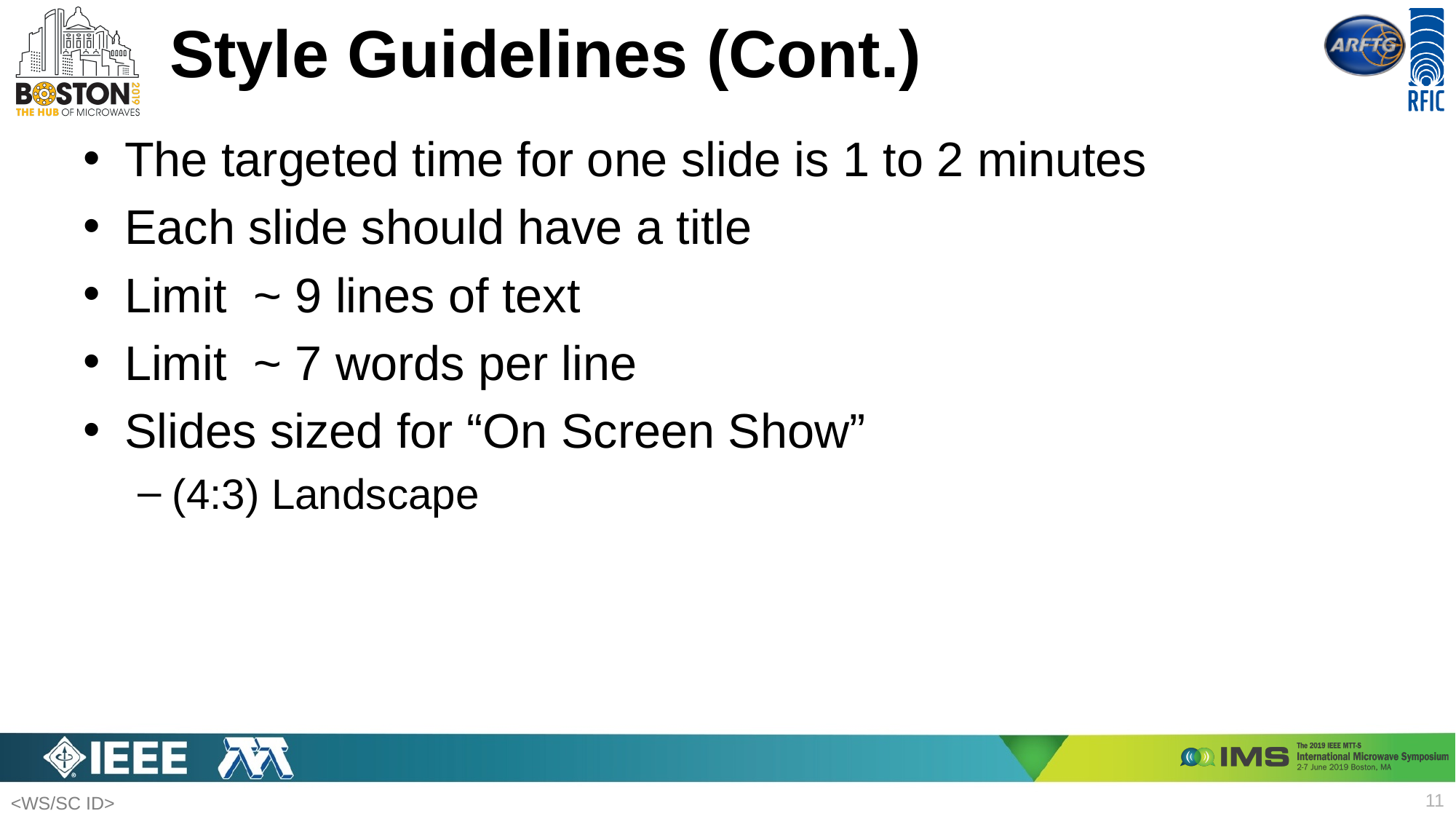

# Style Guidelines (Cont.)
The targeted time for one slide is 1 to 2 minutes
Each slide should have a title
Limit  ~ 9 lines of text
Limit  ~ 7 words per line
Slides sized for “On Screen Show”
(4:3) Landscape
11